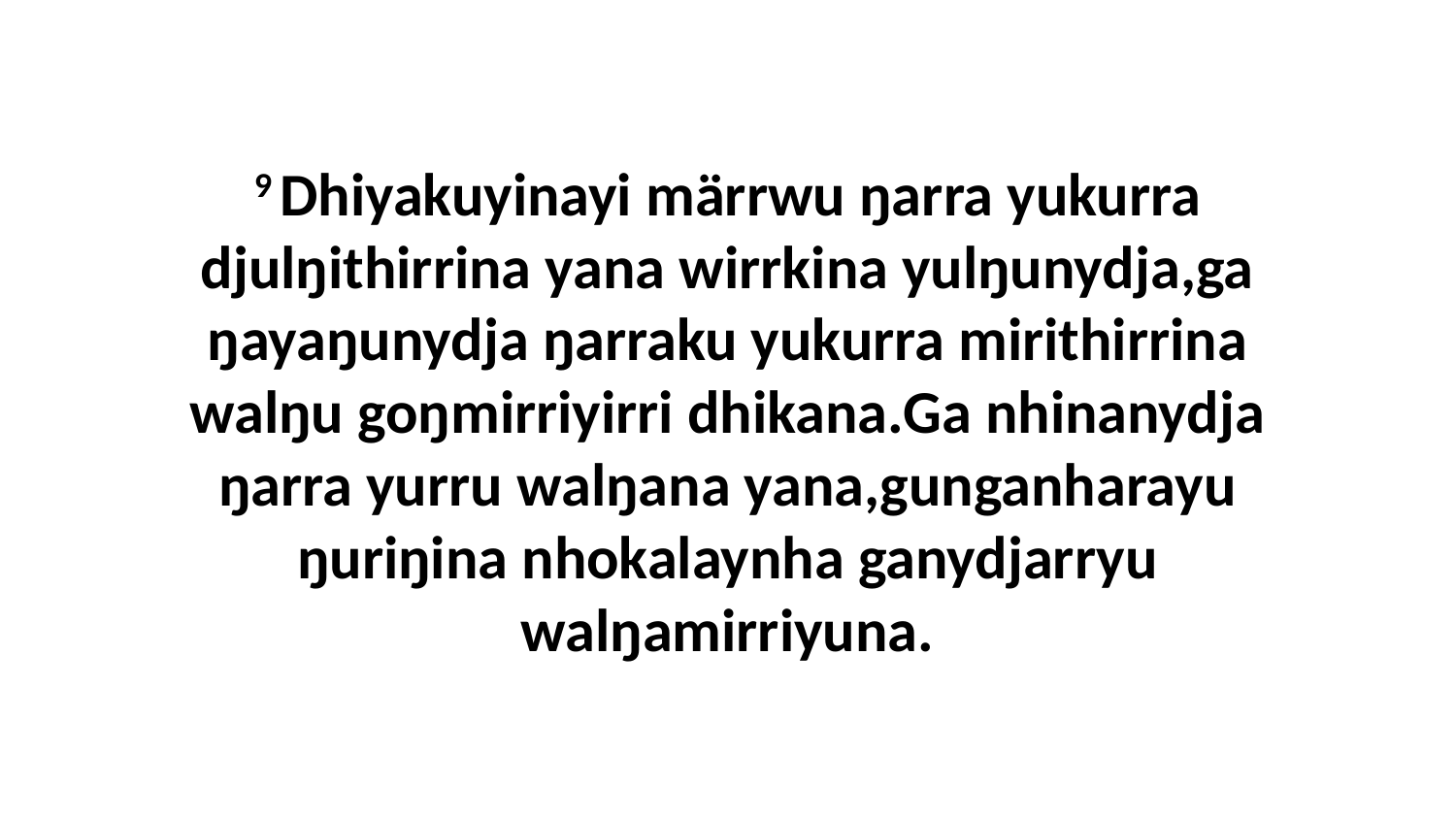

9 Dhiyakuyinayi märrwu ŋarra yukurra djulŋithirrina yana wirrkina yulŋunydja,ga ŋayaŋunydja ŋarraku yukurra mirithirrina walŋu goŋmirriyirri dhikana.Ga nhinanydja ŋarra yurru walŋana yana,gunganharayu ŋuriŋina nhokalaynha ganydjarryu walŋamirriyuna.